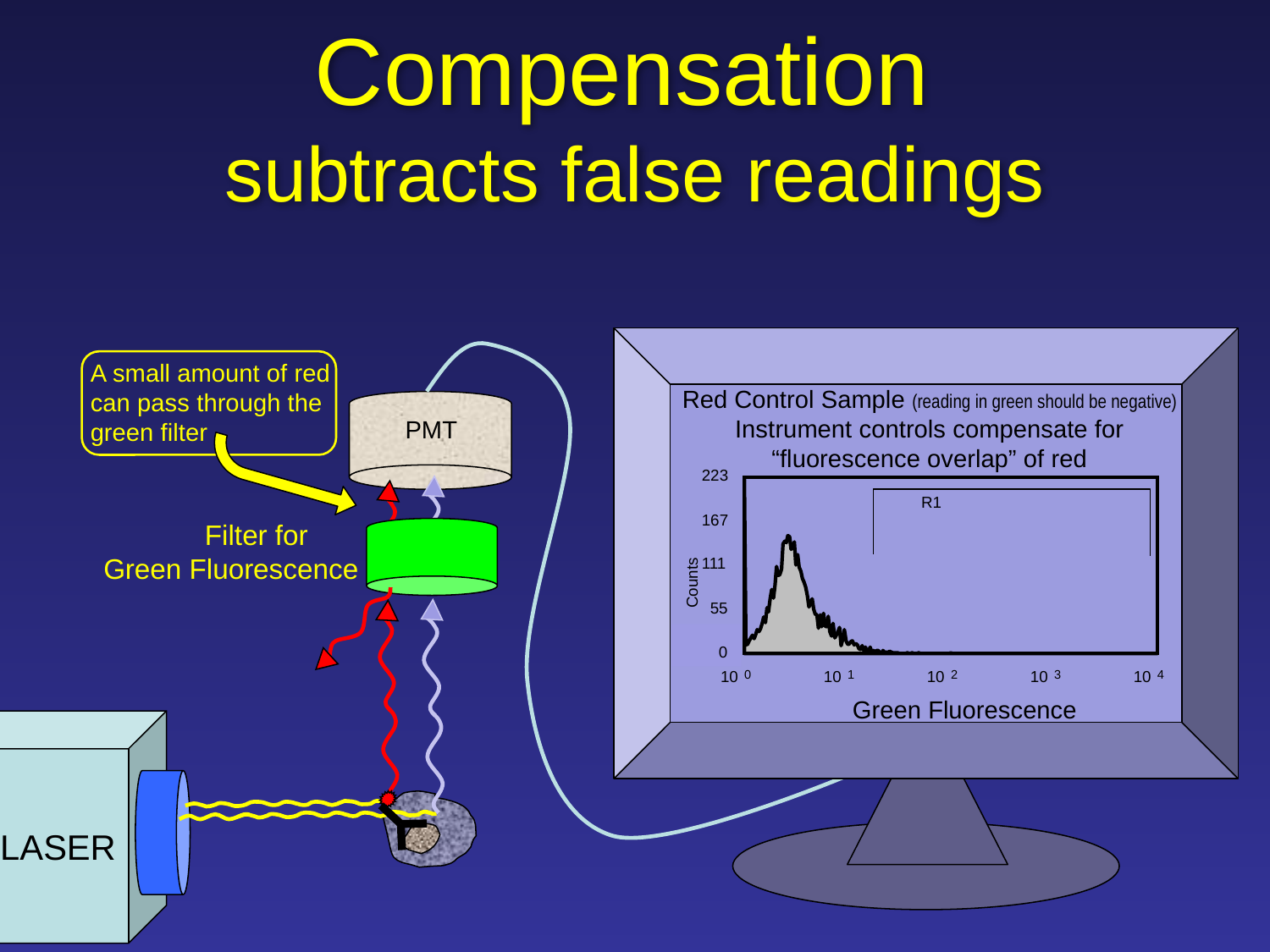

# Compensation subtracts false readings
A small amount of red can pass through the green filter

Red Control Sample (reading in green should be negative)
Instrument controls compensate for
“fluorescence overlap” of red

PMT

223

R1
167

111
Counts

55

0

0
10
10
1
10
2
10
3
10
4

Filter for
Green Fluorescence

Green Fluorescence

     LASER